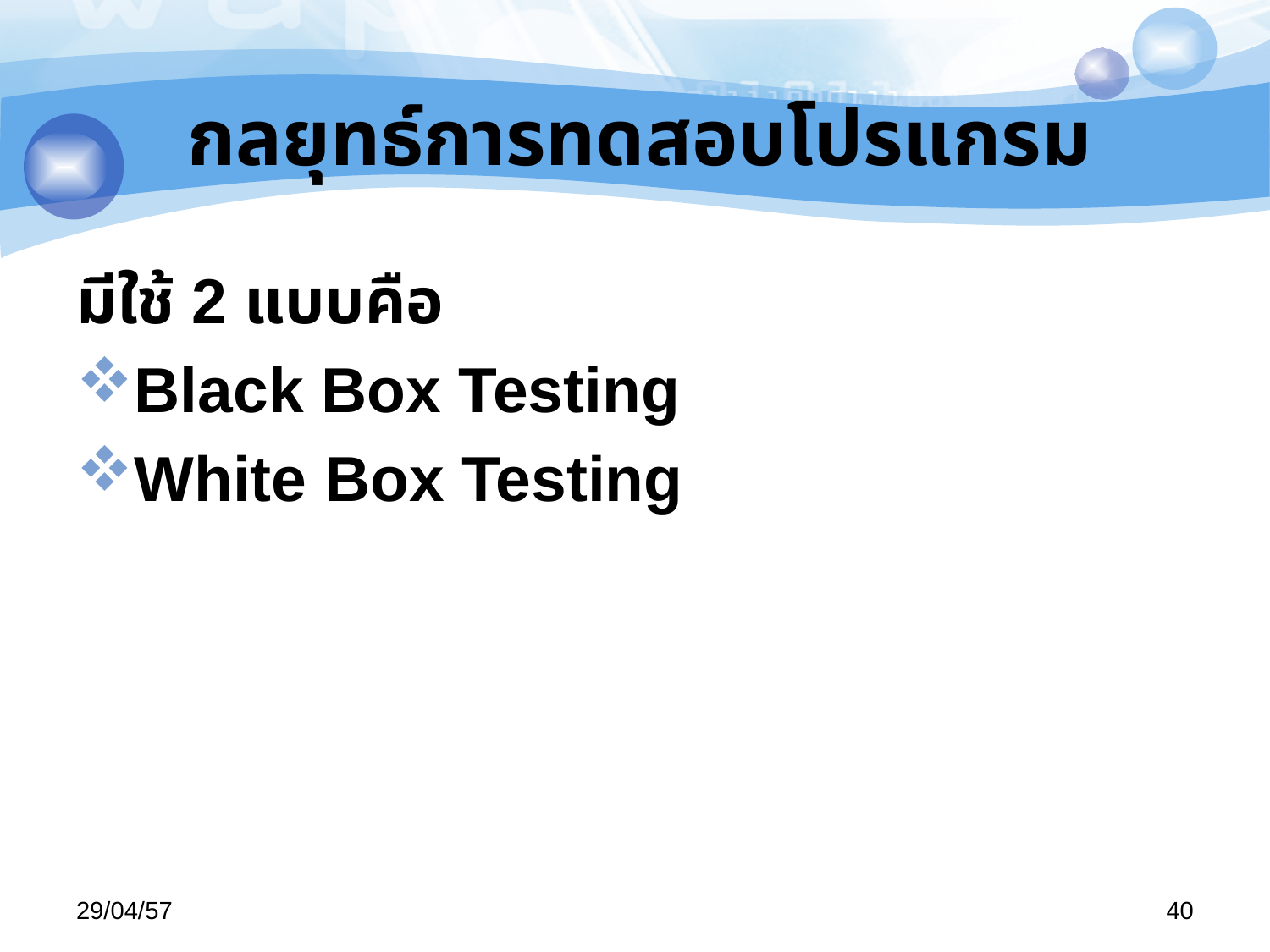

# กลยุทธ์การทดสอบโปรแกรม
มีใช้ 2 แบบคือ
Black Box Testing
White Box Testing
29/04/57
40